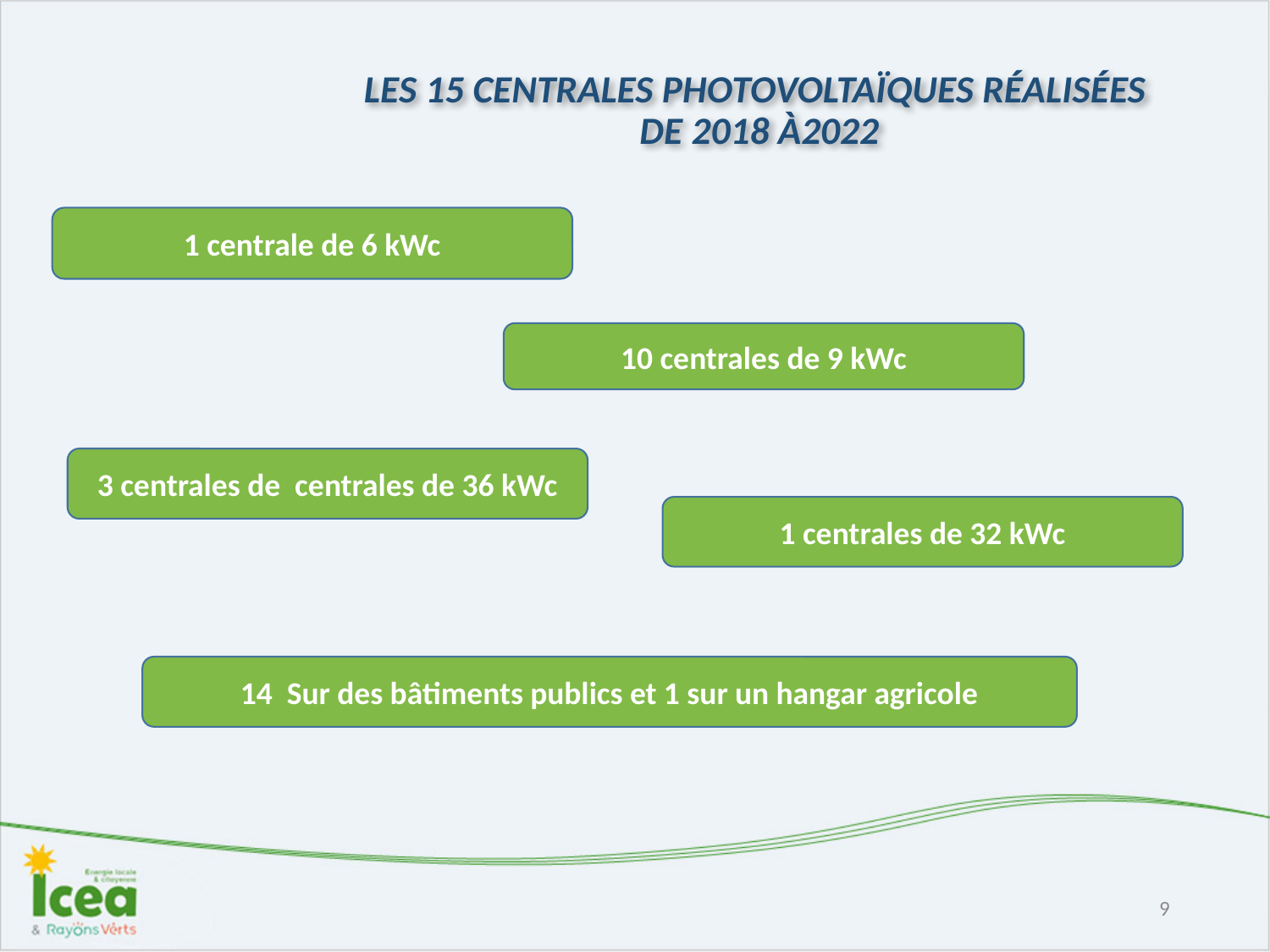

Les 15 centrales Photovoltaïques réalisées
 de 2018 à2022
1 centrale de 6 kWc
10 centrales de 9 kWc
3 centrales de  centrales de 36 kWc
1 centrales de 32 kWc
14  Sur des bâtiments publics et 1 sur un hangar agricole
9